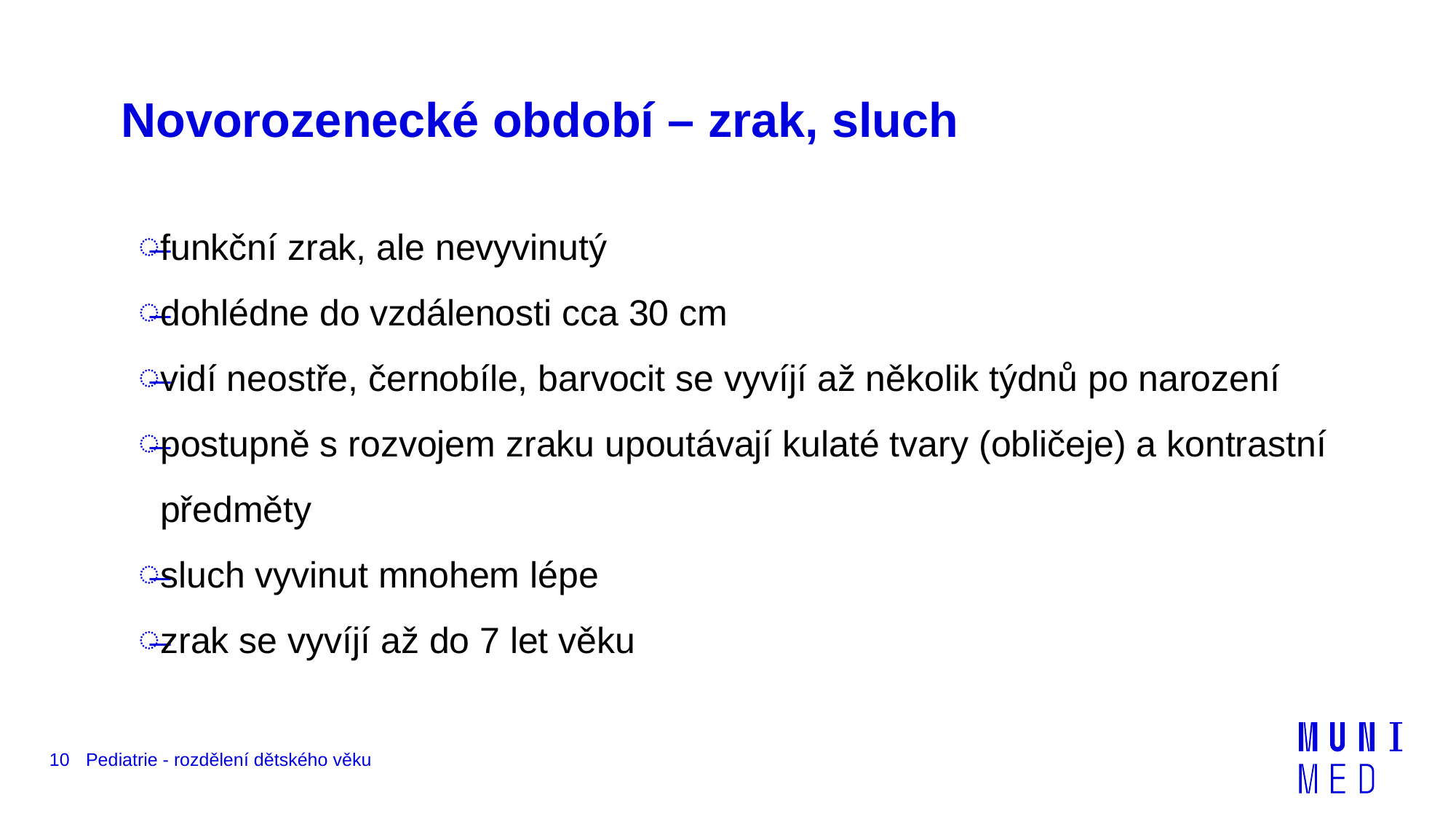

# Novorozenecké období – zrak, sluch
funkční zrak, ale nevyvinutý
dohlédne do vzdálenosti cca 30 cm
vidí neostře, černobíle, barvocit se vyvíjí až několik týdnů po narození
postupně s rozvojem zraku upoutávají kulaté tvary (obličeje) a kontrastní předměty
sluch vyvinut mnohem lépe
zrak se vyvíjí až do 7 let věku
10
Pediatrie - rozdělení dětského věku